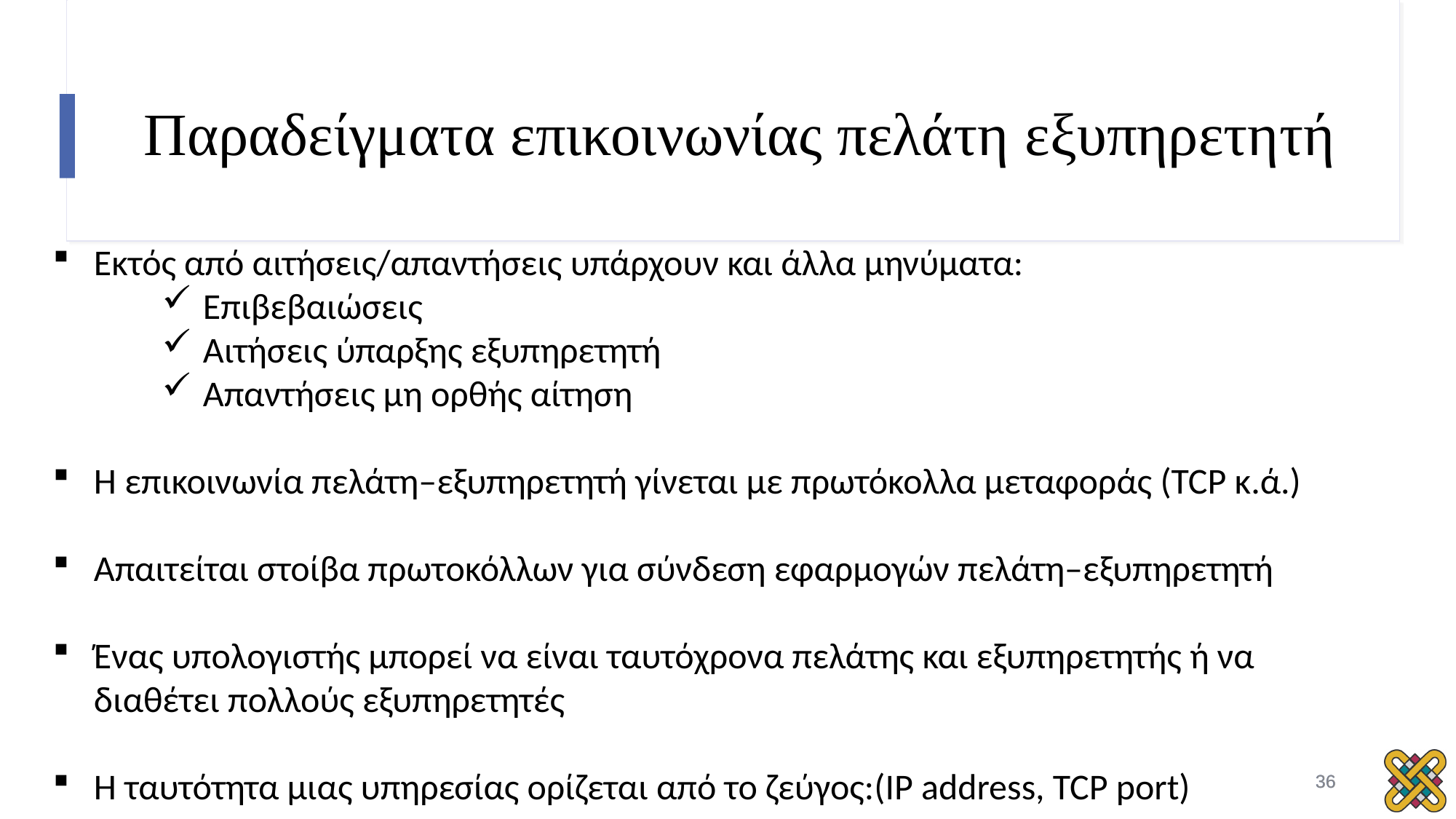

# Παραδείγματα επικοινωνίας πελάτη εξυπηρετητή

Εκτός από αιτήσεις/απαντήσεις υπάρχουν και άλλα μηνύματα:
Επιβεβαιώσεις
Αιτήσεις ύπαρξης εξυπηρετητή
Απαντήσεις μη ορθής αίτηση

Η επικοινωνία πελάτη–εξυπηρετητή γίνεται με πρωτόκολλα μεταφοράς (TCP κ.ά.)

Απαιτείται στοίβα πρωτοκόλλων για σύνδεση εφαρμογών πελάτη–εξυπηρετητή

Ένας υπολογιστής μπορεί να είναι ταυτόχρονα πελάτης και εξυπηρετητής ή να διαθέτει πολλούς εξυπηρετητές

Η ταυτότητα μιας υπηρεσίας ορίζεται από το ζεύγος:(IP address, TCP port)
36
36